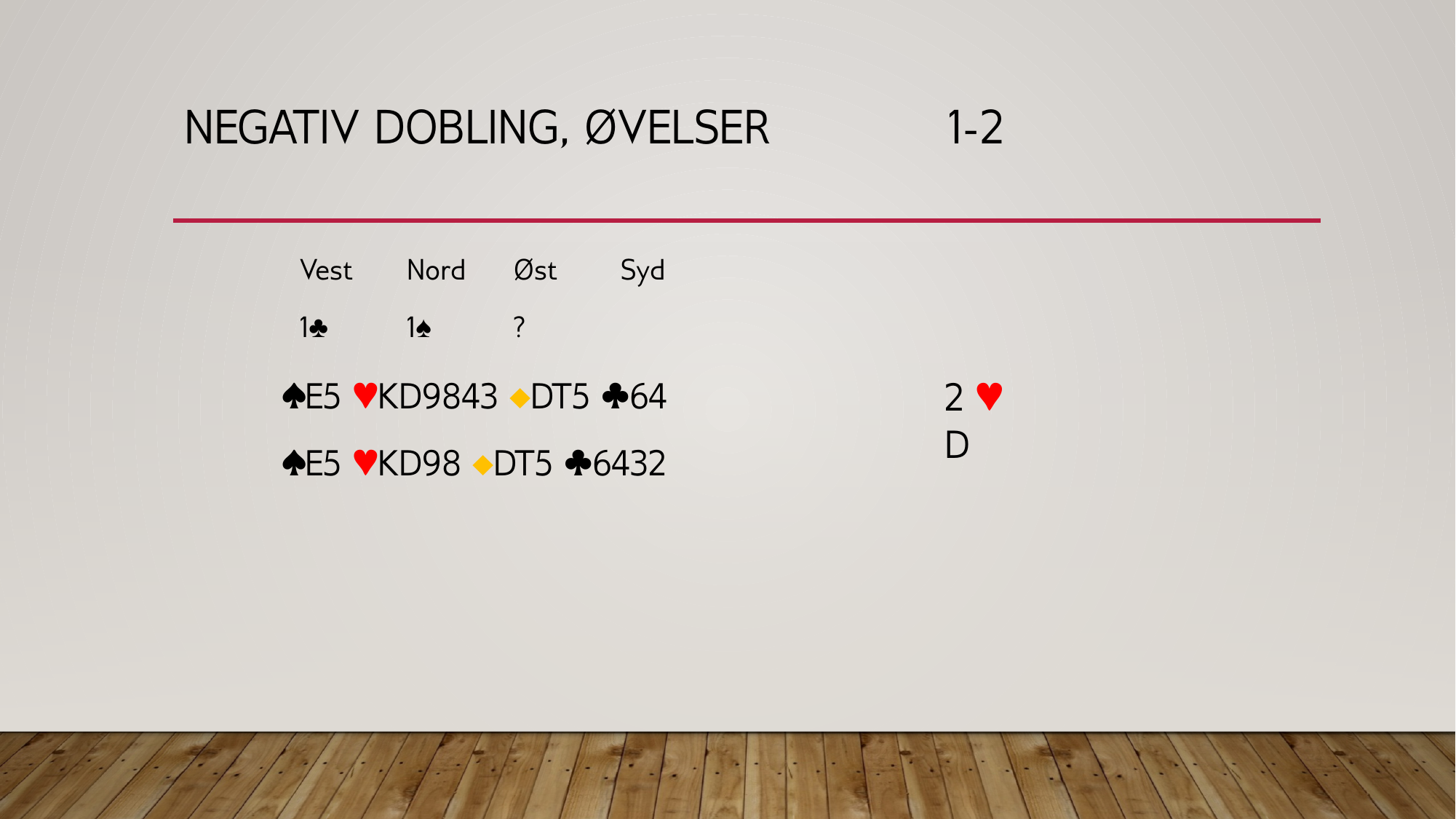

# Negativ dobling, øvelser		1-2
Vest	Nord	Øst	Syd
1♣ 	1♠︎	?
♠E5 ♥KD9843 ♦DT5 ♣64
♠E5 ♥KD98 ♦DT5 ♣6432

2 ♥
D